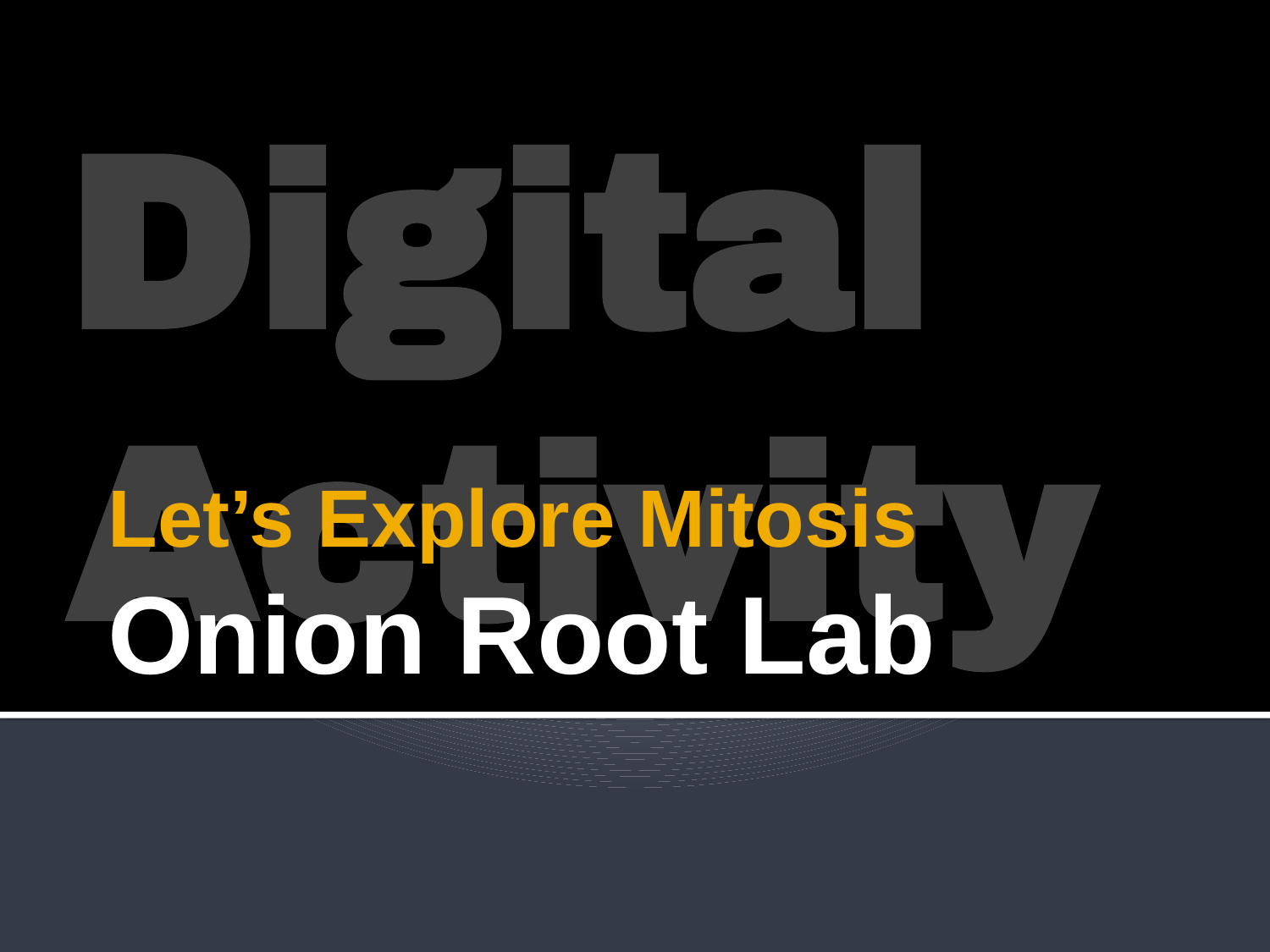

Digital Activity
# Let’s Explore Mitosis Onion Root Lab